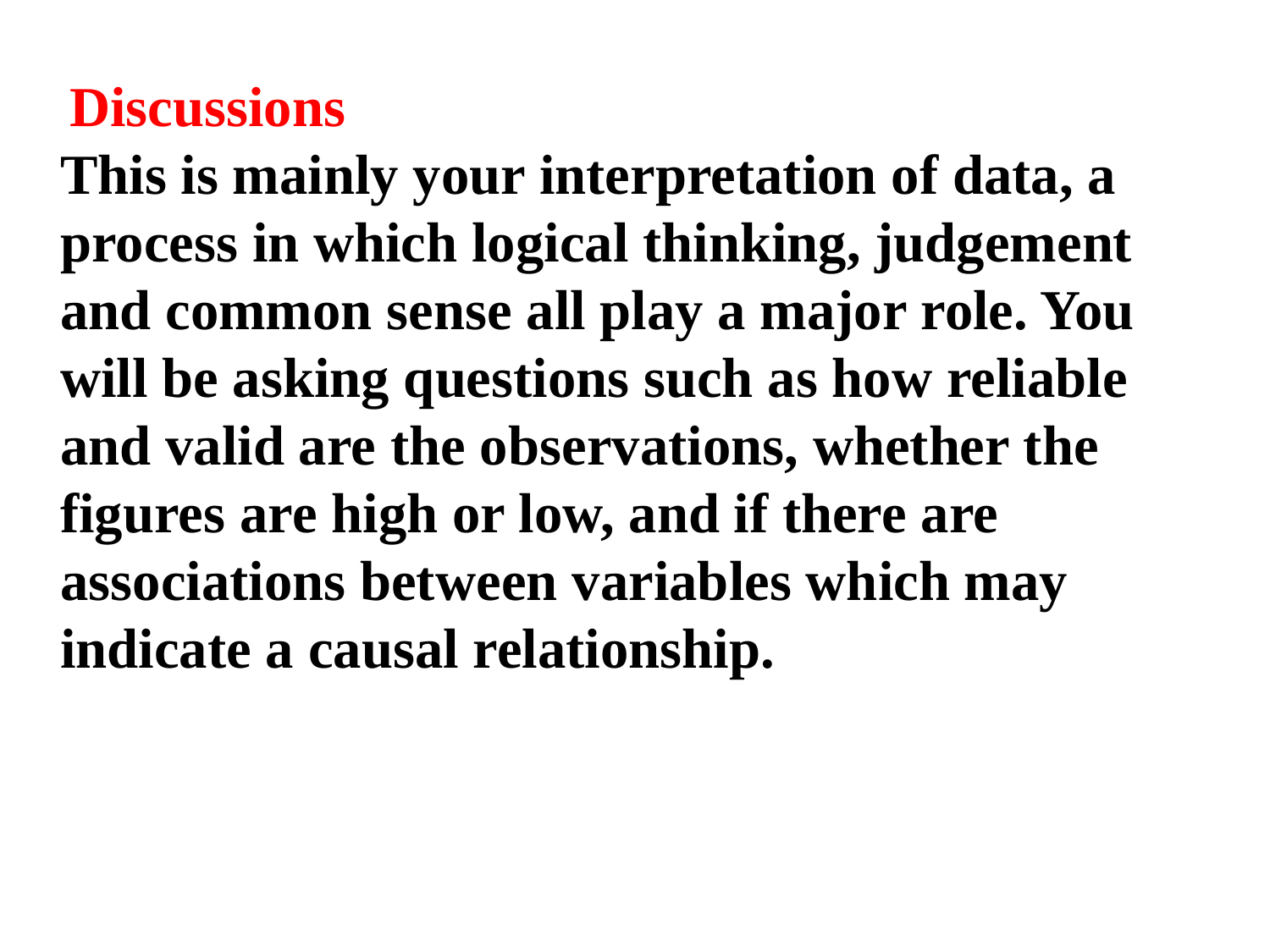

Discussions
This is mainly your interpretation of data, a process in which logical thinking, judgement and common sense all play a major role. You will be asking questions such as how reliable and valid are the observations, whether the figures are high or low, and if there are associations between variables which may indicate a causal relationship.